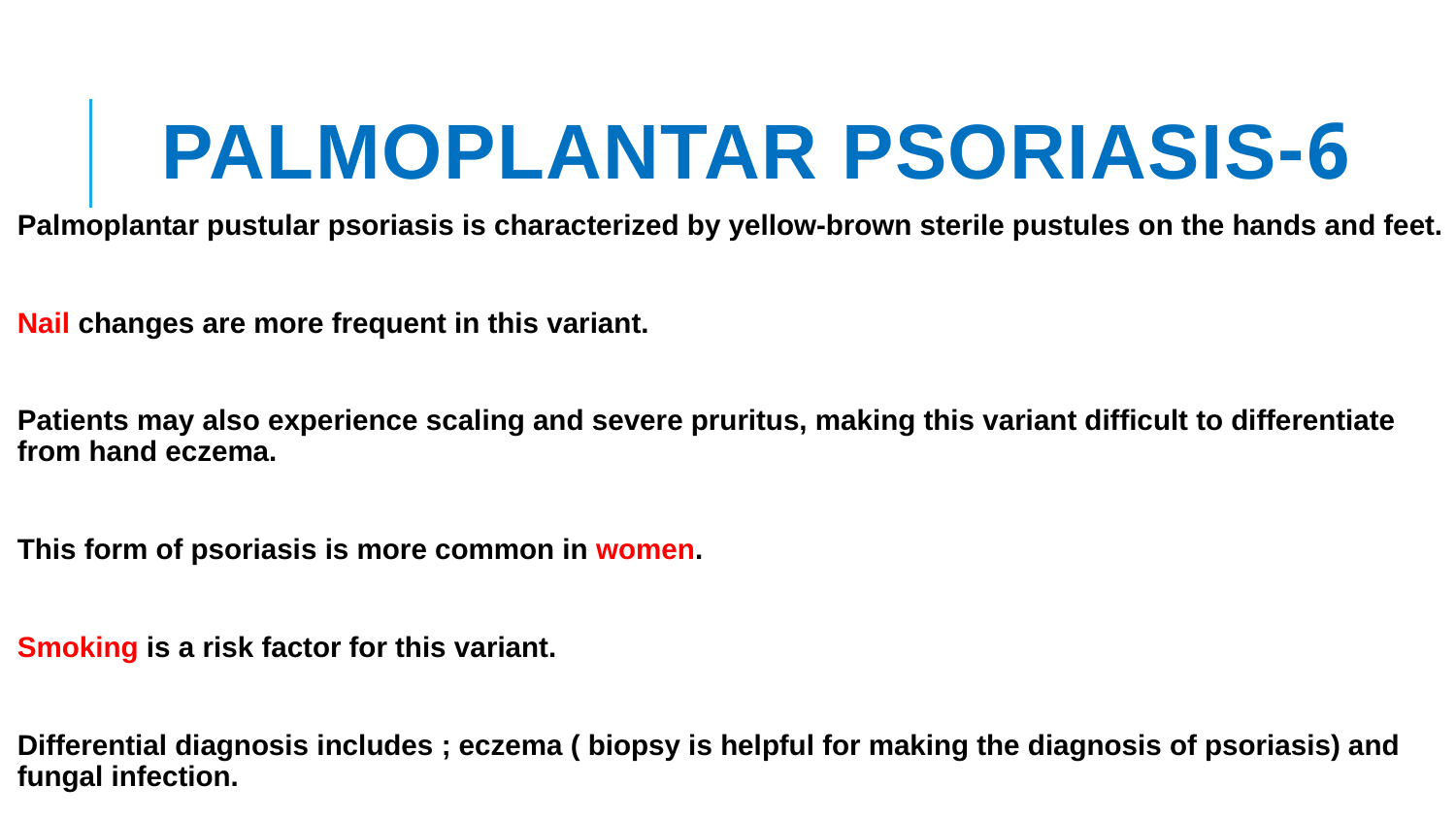

# 6-Palmoplantar psoriasis
Palmoplantar pustular psoriasis is characterized by yellow‐brown sterile pustules on the hands and feet.

Nail changes are more frequent in this variant.

Patients may also experience scaling and severe pruritus, making this variant difficult to differentiate from hand eczema.

This form of psoriasis is more common in women.

Smoking is a risk factor for this variant.

Differential diagnosis includes ; eczema ( biopsy is helpful for making the diagnosis of psoriasis) and fungal infection.